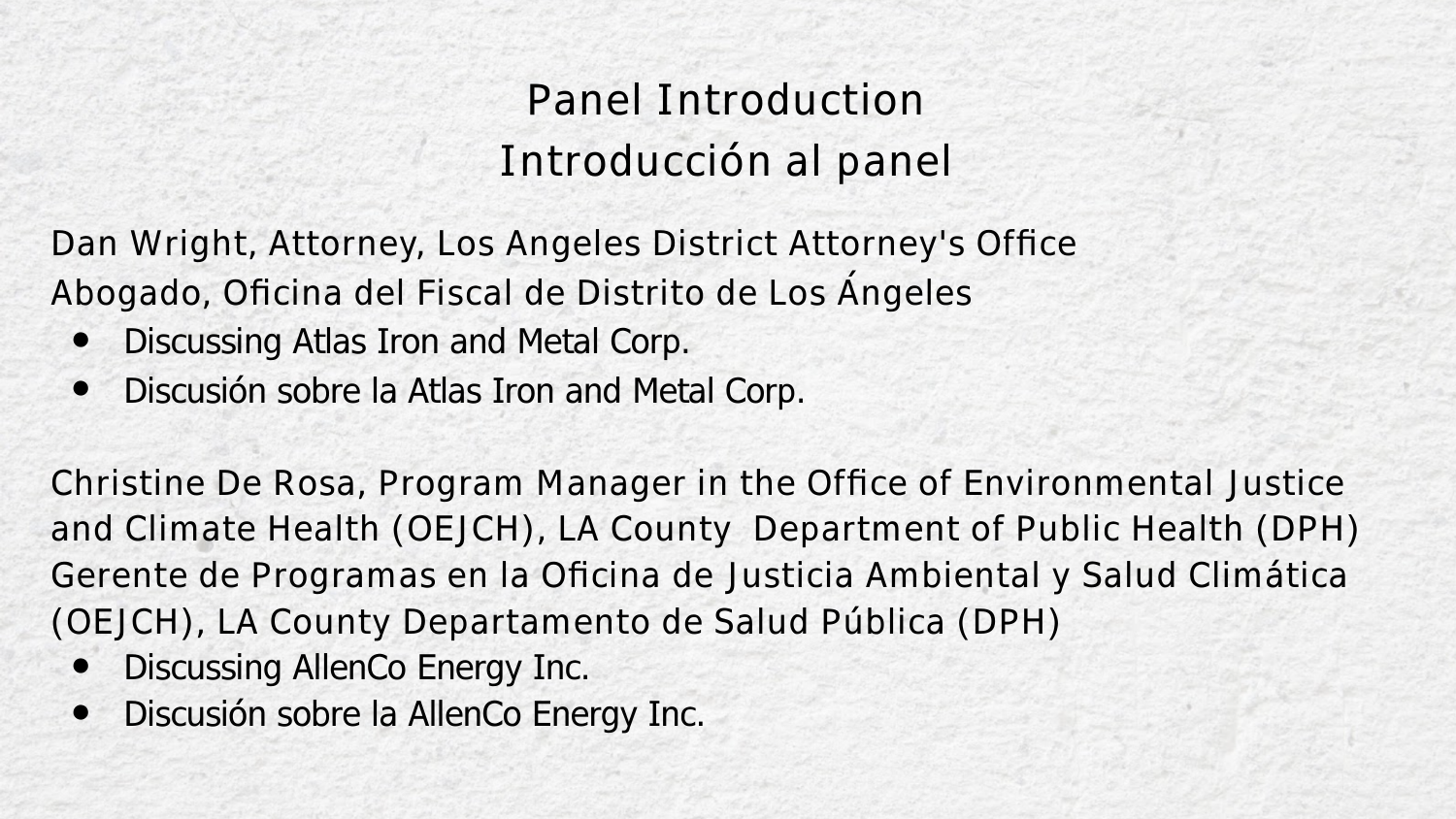

Panel Introduction
Introducción al panel
Dan Wright, Attorney, Los Angeles District Attorney's Office
Abogado, Oficina del Fiscal de Distrito de Los Ángeles
Discussing Atlas Iron and Metal Corp.
Discusión sobre la Atlas Iron and Metal Corp.

Christine De Rosa, Program Manager in the Office of Environmental Justice and Climate Health (OEJCH), LA County  Department of Public Health (DPH)
Gerente de Programas en la Oficina de Justicia Ambiental y Salud Climática (OEJCH), LA County Departamento de Salud Pública (DPH)
Discussing AllenCo Energy Inc.
Discusión sobre la AllenCo Energy Inc.